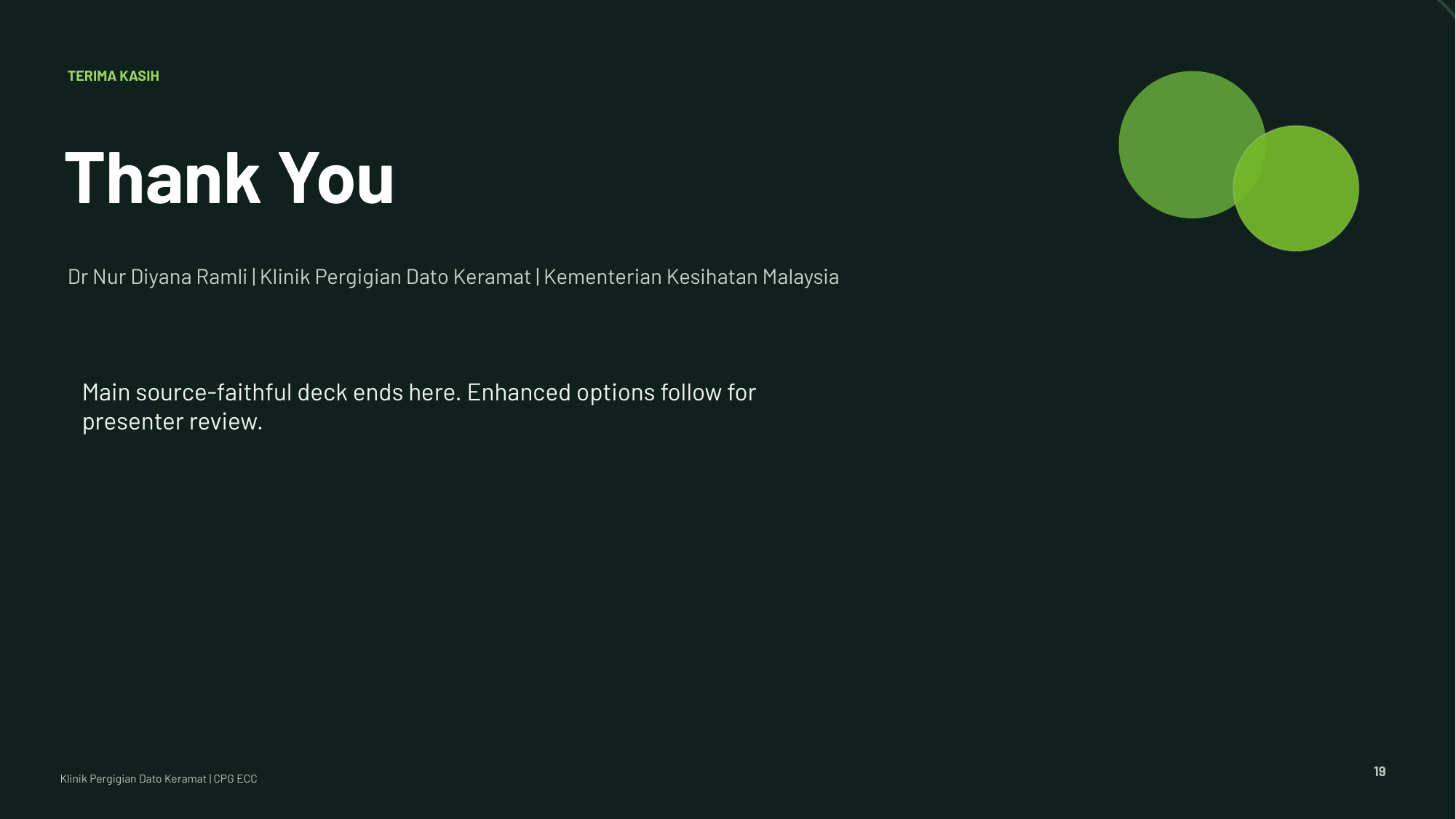

TERIMA KASIH

Thank You

Dr Nur Diyana Ramli | Klinik Pergigian Dato Keramat | Kementerian Kesihatan Malaysia
Main source-faithful deck ends here. Enhanced options follow for presenter review.
19
Klinik Pergigian Dato Keramat | CPG ECC